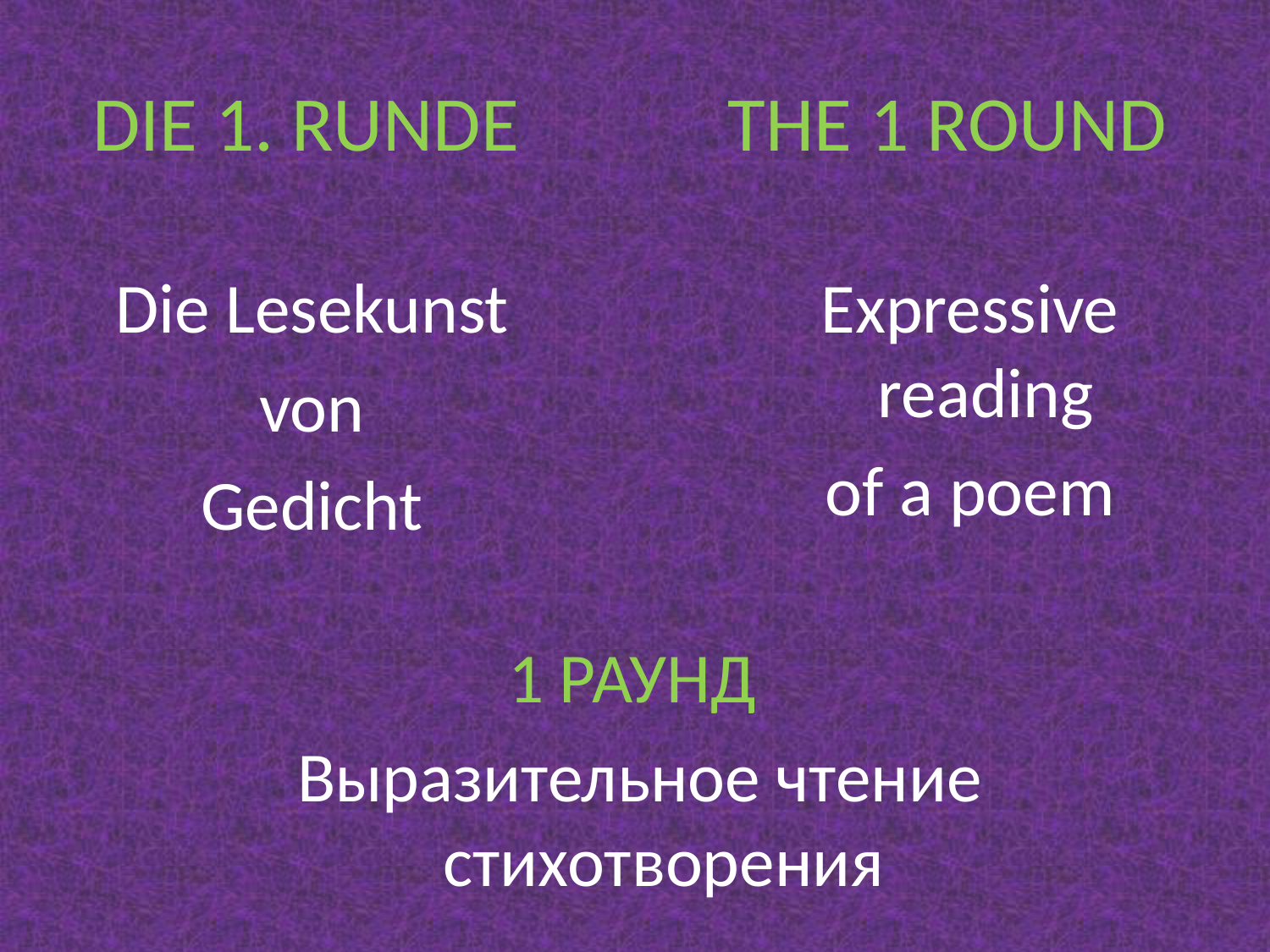

# DIE 1. RUNDE
THE 1 ROUND
Die Lesekunst
von
Gedicht
Expressive reading
of a poem
1 РАУНД
Выразительное чтение стихотворения